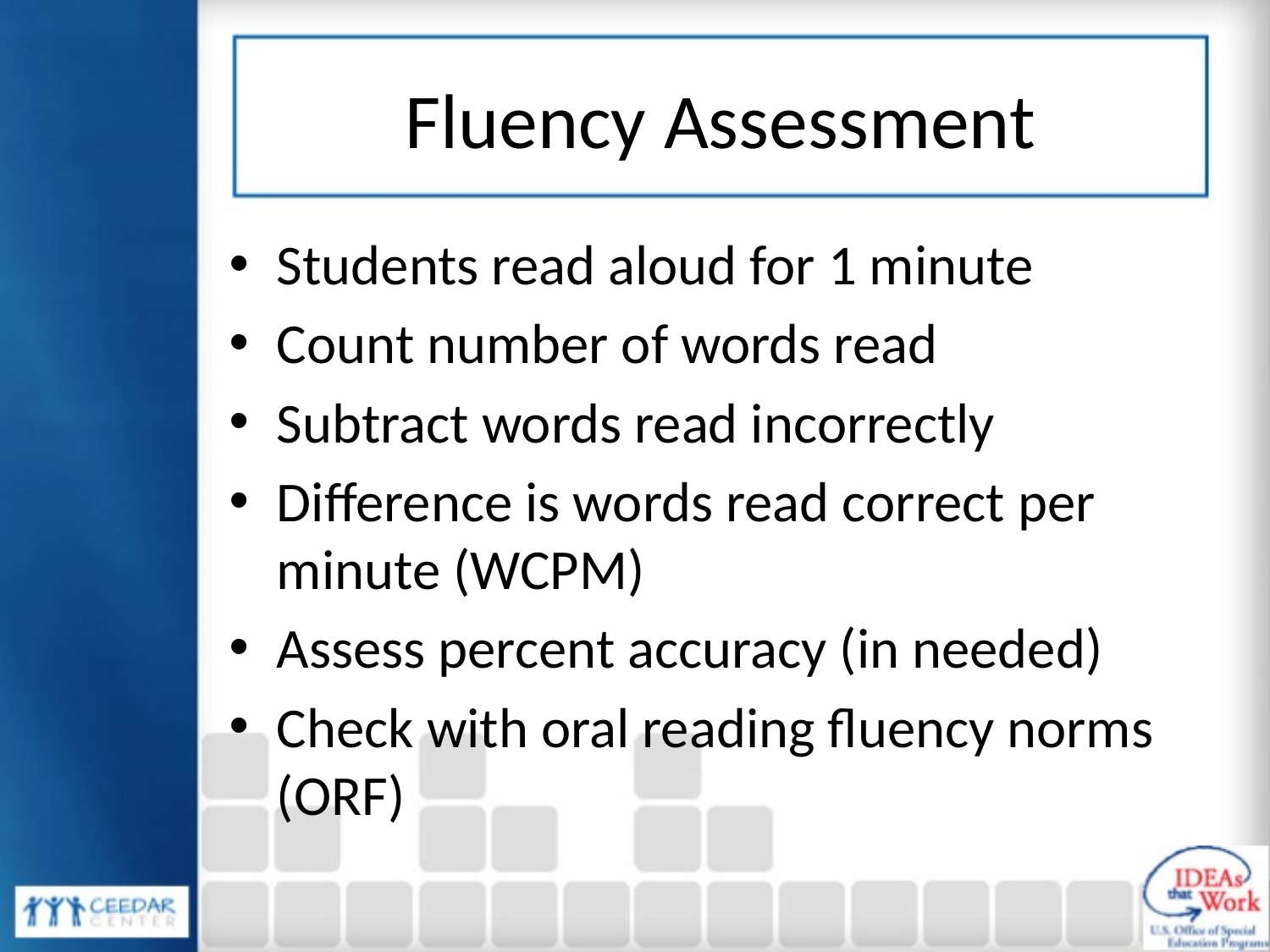

# Fluency Assessment
Students read aloud for 1 minute
Count number of words read
Subtract words read incorrectly
Difference is words read correct per minute (WCPM)
Assess percent accuracy (in needed)
Check with oral reading fluency norms (ORF)